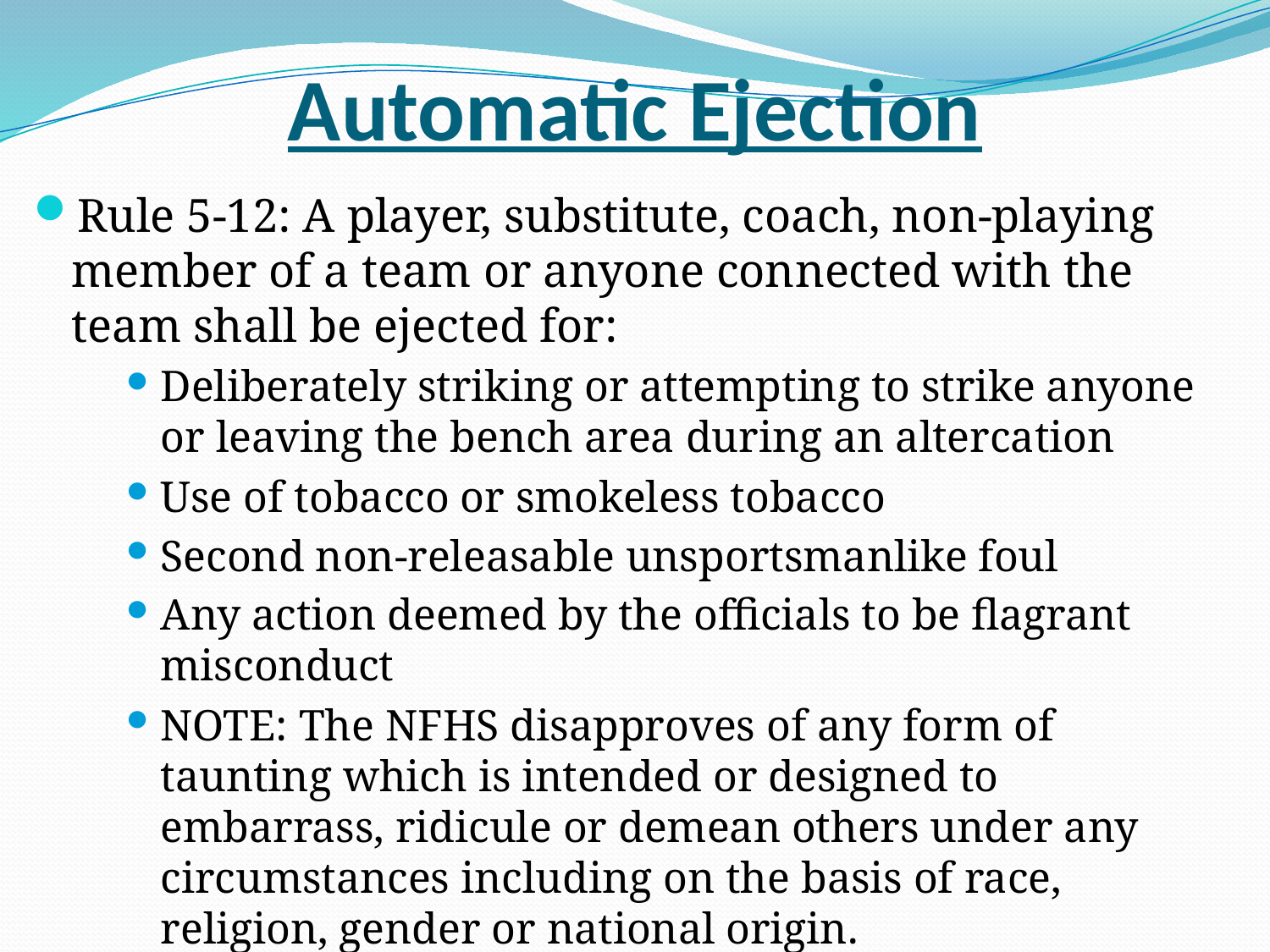

# Automatic Ejection
Rule 5-12: A player, substitute, coach, non-playing member of a team or anyone connected with the team shall be ejected for:
Deliberately striking or attempting to strike anyone or leaving the bench area during an altercation
Use of tobacco or smokeless tobacco
Second non-releasable unsportsmanlike foul
Any action deemed by the officials to be flagrant misconduct
NOTE: The NFHS disapproves of any form of taunting which is intended or designed to embarrass, ridicule or demean others under any circumstances including on the basis of race, religion, gender or national origin.